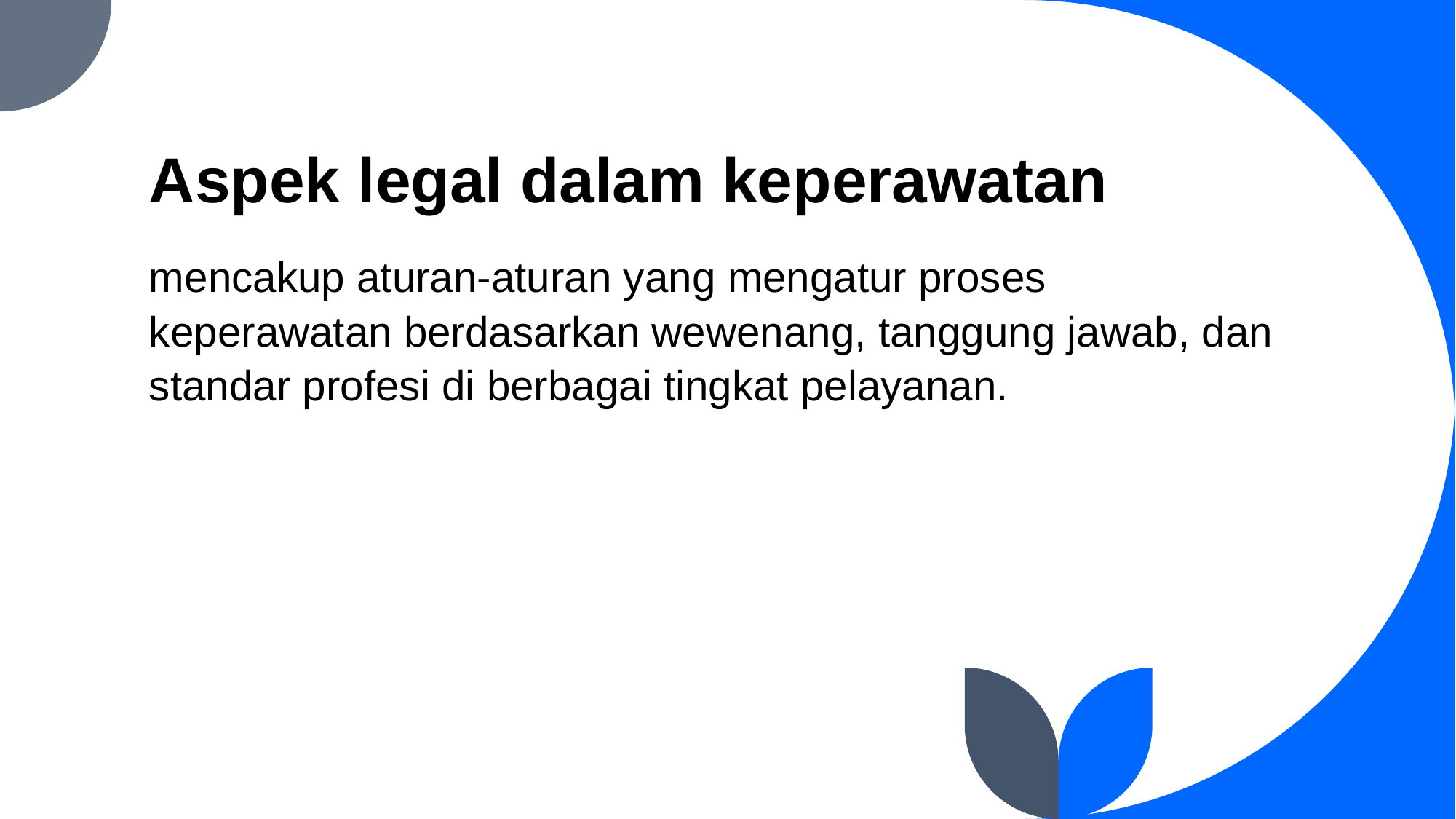

# Aspek legal dalam keperawatan
mencakup aturan-aturan yang mengatur proses keperawatan berdasarkan wewenang, tanggung jawab, dan standar profesi di berbagai tingkat pelayanan.